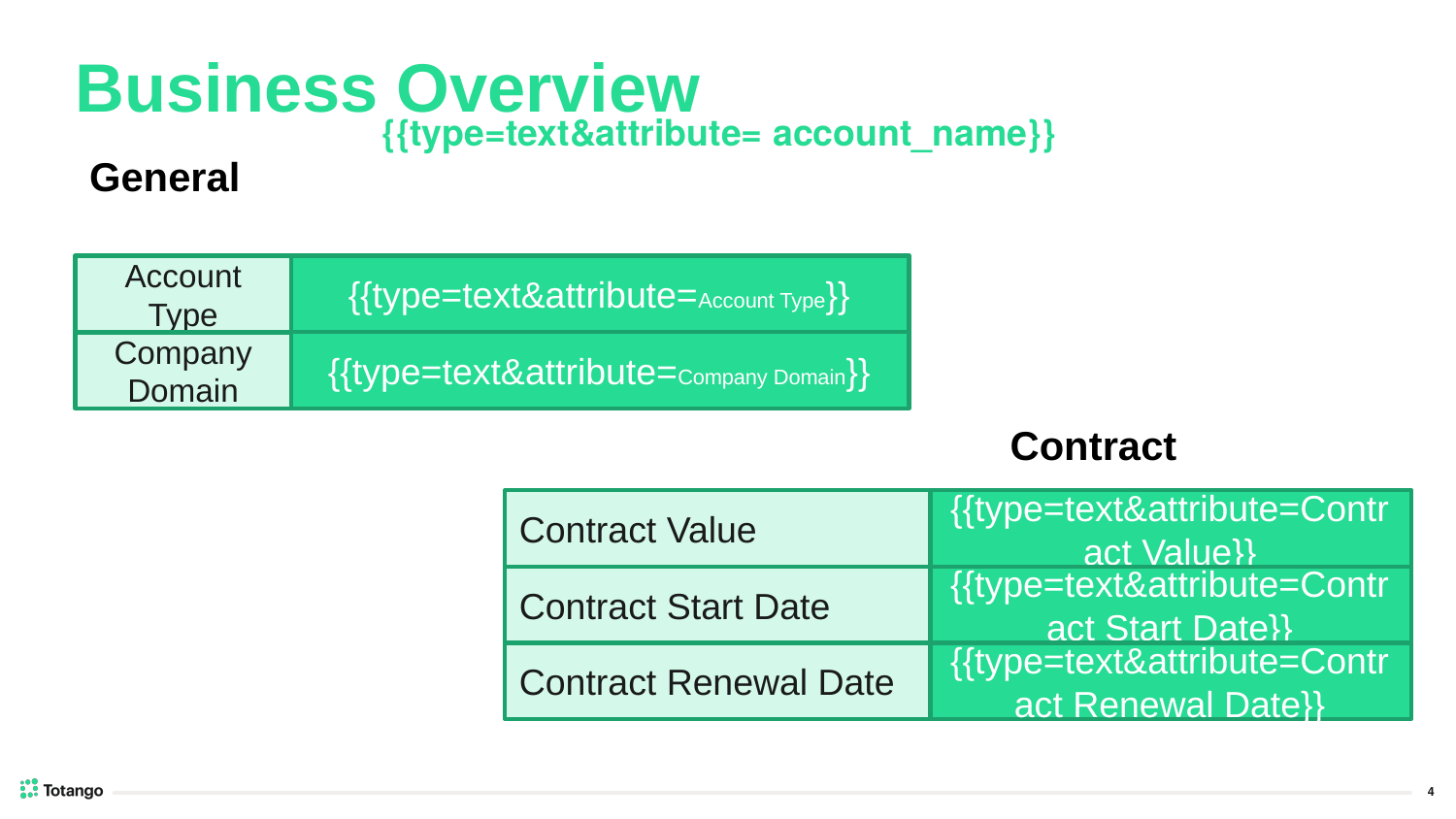

Business Overview
# {{type=text&attribute= account_name}}
General

Account Type
{{type=text&attribute=Account Type}}
{{type=text&attribute=Company Domain}}
Company Domain
Contract
Contract Value
{{type=text&attribute=Contract Value}}
Contract Start Date
{{type=text&attribute=Contract Start Date}}
Contract Renewal Date
{{type=text&attribute=Contract Renewal Date}}